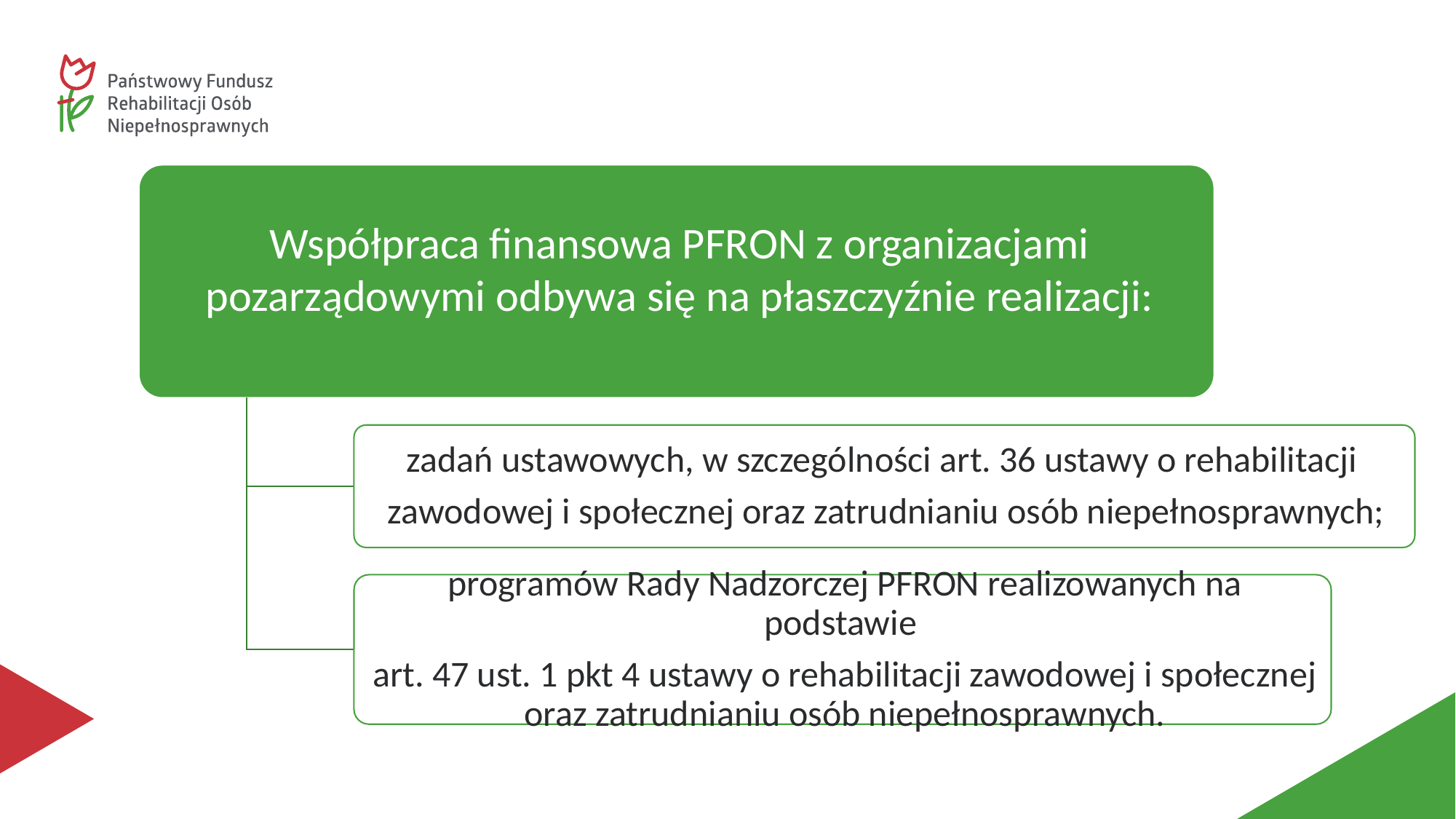

Współpraca finansowa PFRON z organizacjami pozarządowymi odbywa się na płaszczyźnie realizacji:

zadań ustawowych, w szczególności art. 36 ustawy o rehabilitacji
zawodowej i społecznej oraz zatrudnianiu osób niepełnosprawnych;
programów Rady Nadzorczej PFRON realizowanych na podstawie
art. 47 ust. 1 pkt 4 ustawy o rehabilitacji zawodowej i społecznej oraz zatrudnianiu osób niepełnosprawnych.